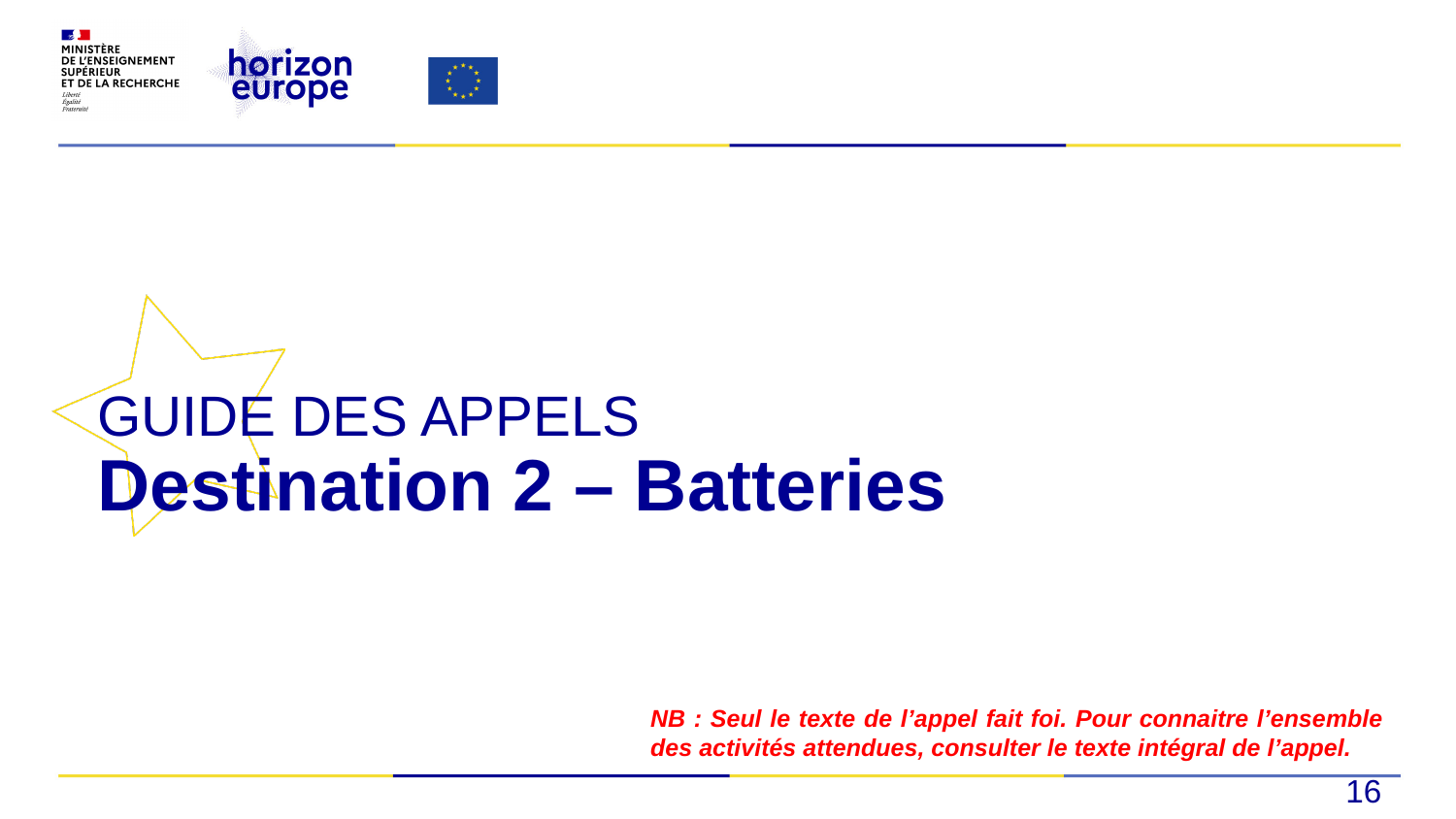

#

GUIDE DES APPELS
Destination 2 – Batteries

NB : Seul le texte de l’appel fait foi. Pour connaitre l’ensemble des activités attendues, consulter le texte intégral de l’appel.
16